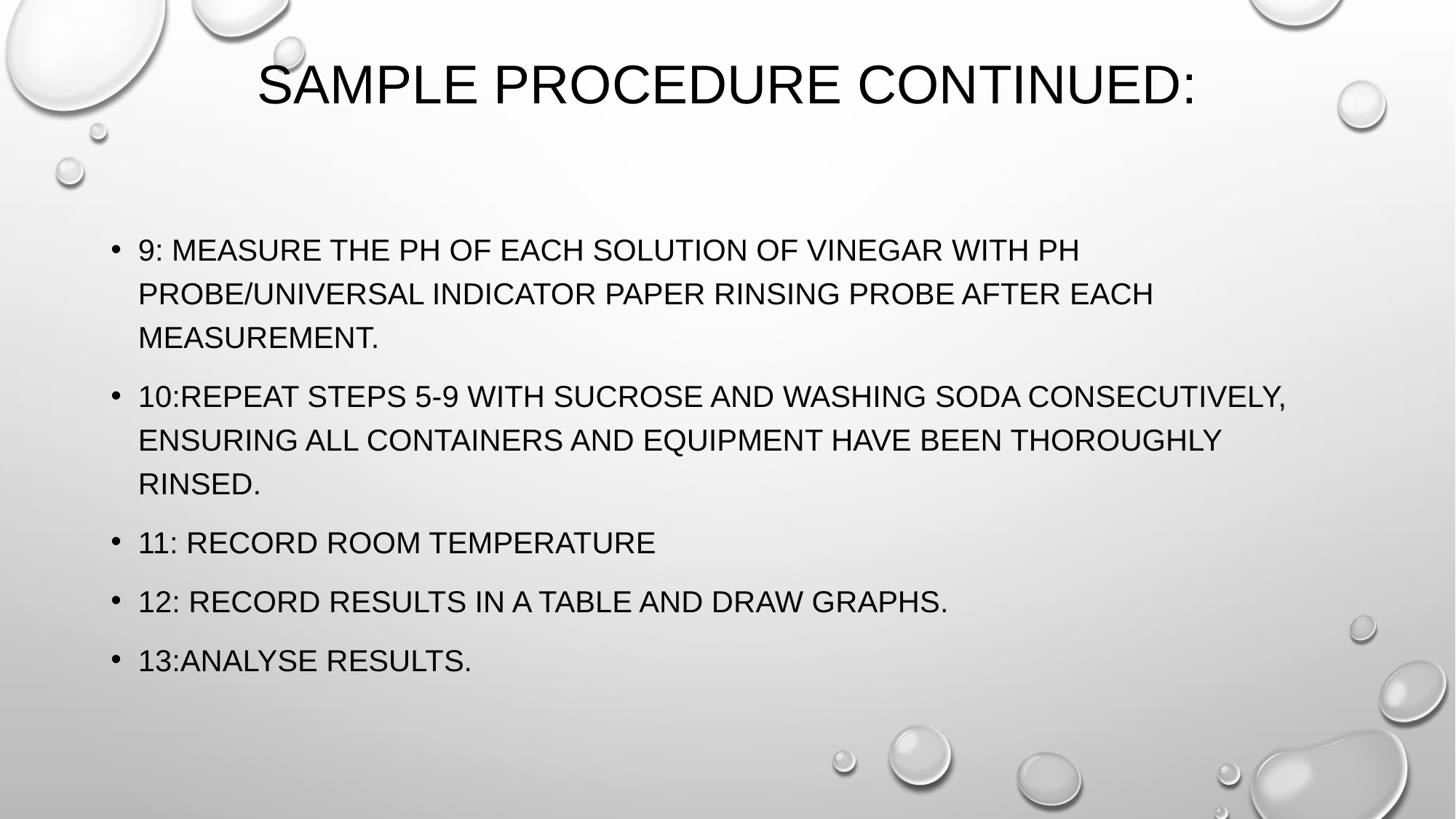

# Sample procedure continued:
9: Measure the pH of each solution of vinegar with pH probe/universal indicator paper rinsing probe after each measurement.
10:Repeat steps 5-9 with sucrose and washing soda consecutively, ensuring all containers and equipment have been thoroughly rinsed.
11: Record room temperature
12: Record results in a table and draw graphs.
13:Analyse results.